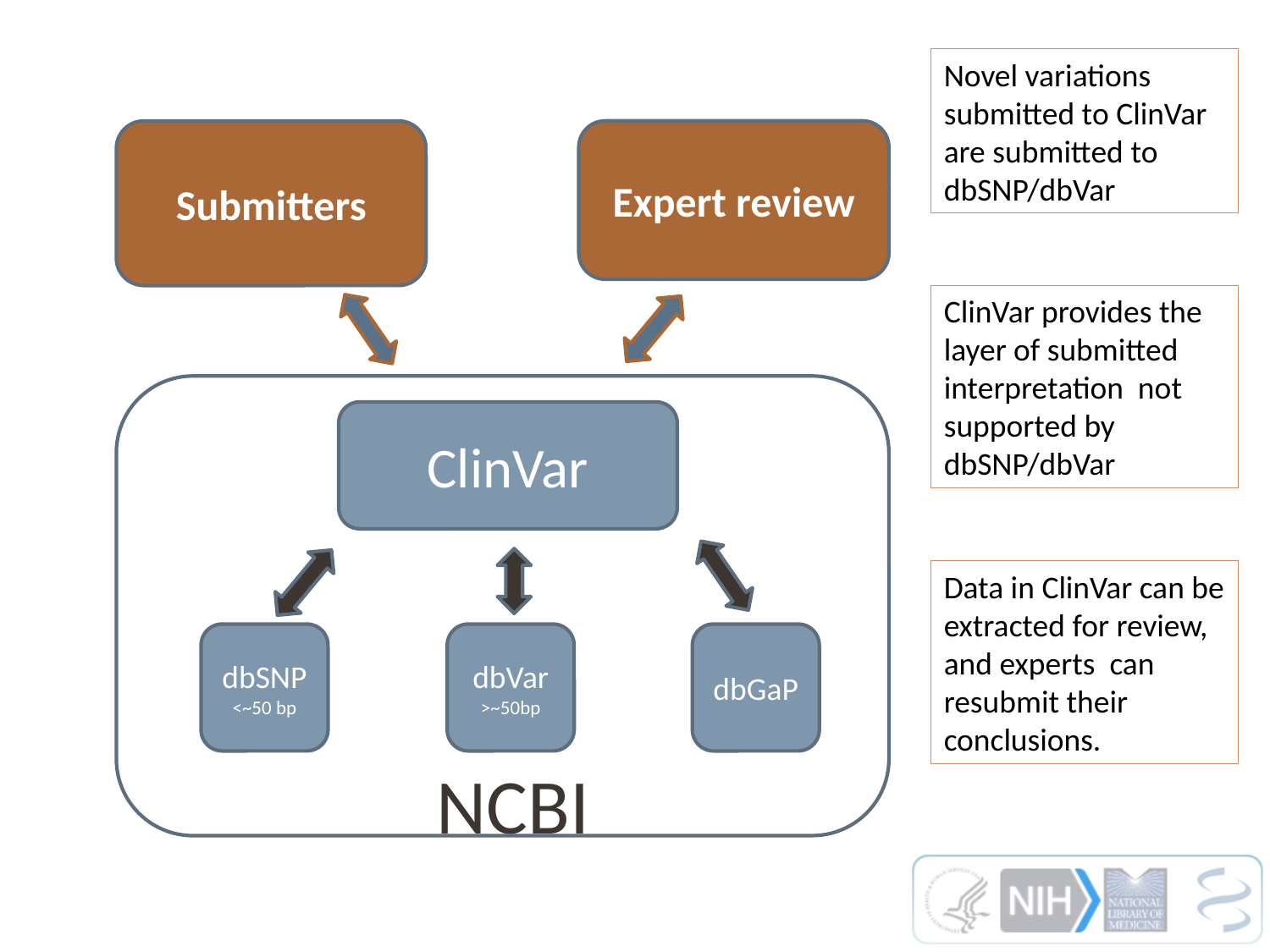

Novel variations submitted to ClinVar are submitted to dbSNP/dbVar
ClinVar provides the layer of submitted interpretation  not supported by dbSNP/dbVar
Data in ClinVar can be extracted for review, and experts  can resubmit their conclusions.
Submitters
Expert review

ClinVar

dbSNP
<~50 bp
dbVar
>~50bp
dbGaP
NCBI